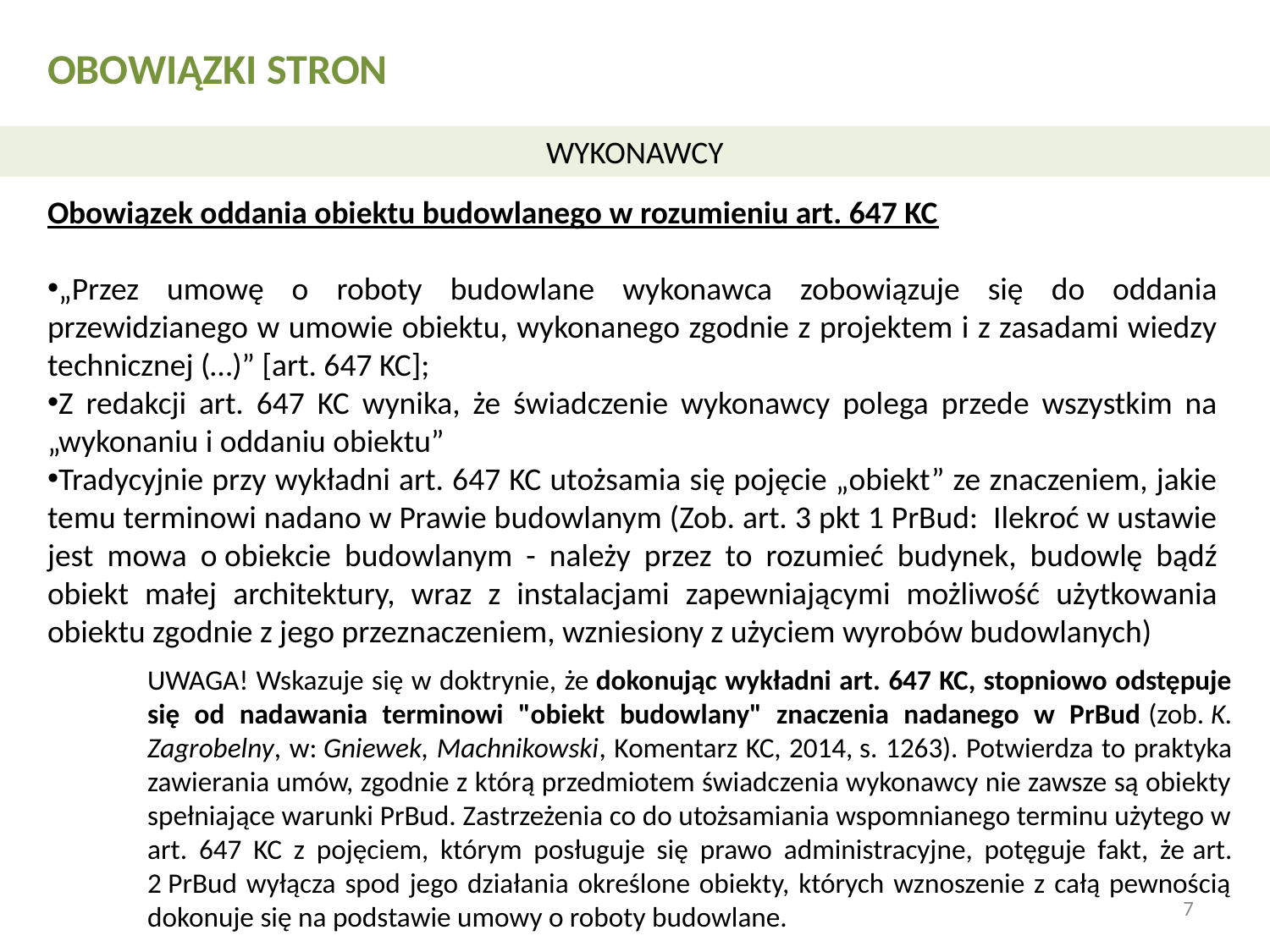

OBOWIĄZKI STRON
WYKONAWCY
Obowiązek oddania obiektu budowlanego w rozumieniu art. 647 KC

„Przez umowę o roboty budowlane wykonawca zobowiązuje się do oddania przewidzianego w umowie obiektu, wykonanego zgodnie z projektem i z zasadami wiedzy technicznej (…)” [art. 647 KC];
Z redakcji art. 647 KC wynika, że świadczenie wykonawcy polega przede wszystkim na „wykonaniu i oddaniu obiektu”
Tradycyjnie przy wykładni art. 647 KC utożsamia się pojęcie „obiekt” ze znaczeniem, jakie temu terminowi nadano w Prawie budowlanym (Zob. art. 3 pkt 1 PrBud:  Ilekroć w ustawie jest mowa o obiekcie budowlanym - należy przez to rozumieć budynek, budowlę bądź obiekt małej architektury, wraz z instalacjami zapewniającymi możliwość użytkowania obiektu zgodnie z jego przeznaczeniem, wzniesiony z użyciem wyrobów budowlanych)

UWAGA! Wskazuje się w doktrynie, że dokonując wykładni art. 647 KC, stopniowo odstępuje się od nadawania terminowi "obiekt budowlany" znaczenia nadanego w PrBud (zob. K. Zagrobelny, w: Gniewek, Machnikowski, Komentarz KC, 2014, s. 1263). Potwierdza to praktyka zawierania umów, zgodnie z którą przedmiotem świadczenia wykonawcy nie zawsze są obiekty spełniające warunki PrBud. Zastrzeżenia co do utożsamiania wspomnianego terminu użytego w art. 647 KC z pojęciem, którym posługuje się prawo administracyjne, potęguje fakt, że art. 2 PrBud wyłącza spod jego działania określone obiekty, których wznoszenie z całą pewnością dokonuje się na podstawie umowy o roboty budowlane.

7